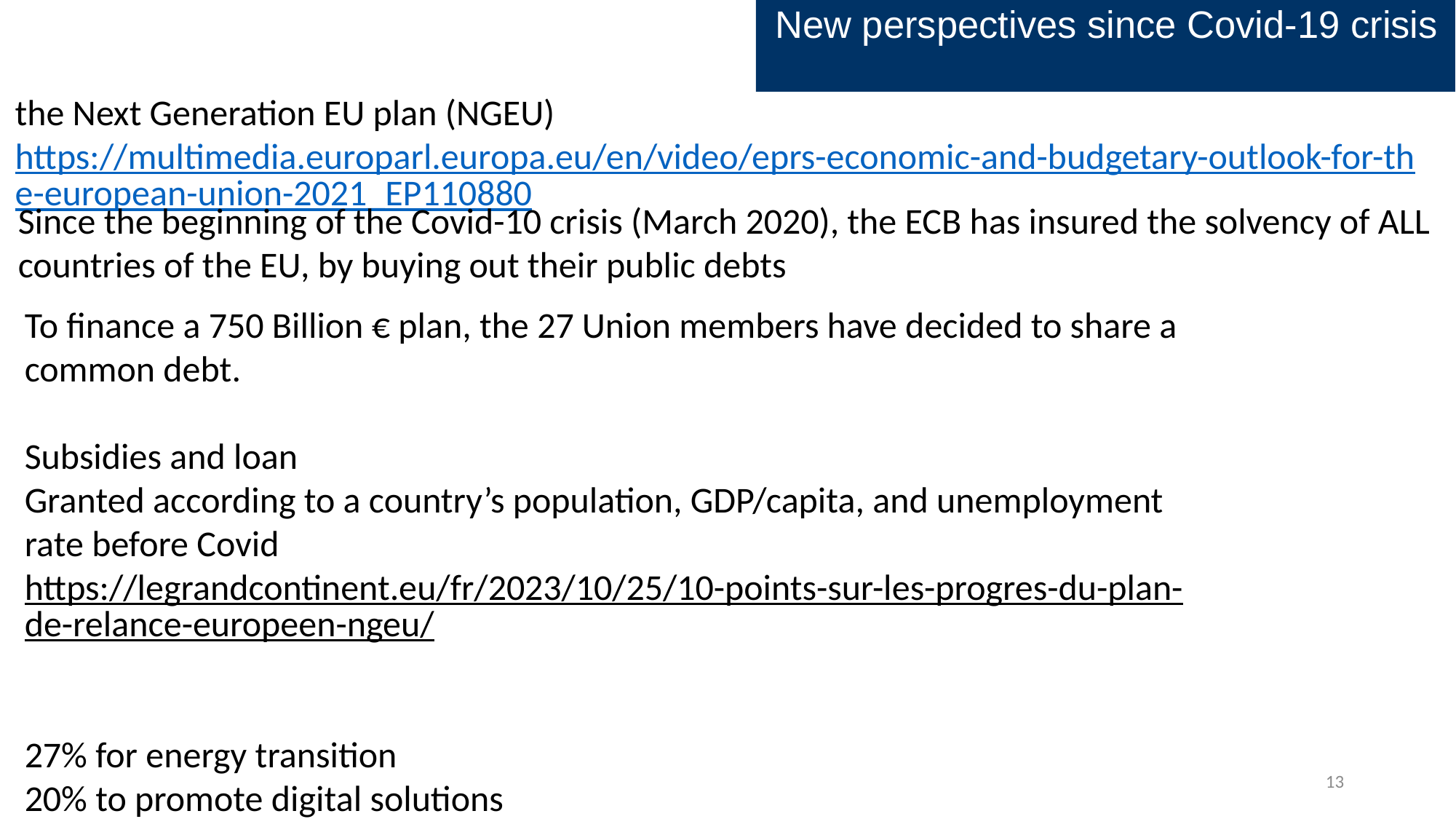

New perspectives since Covid-19 crisis
the Next Generation EU plan (NGEU) https://multimedia.europarl.europa.eu/en/video/eprs-economic-and-budgetary-outlook-for-the-european-union-2021_EP110880

Since the beginning of the Covid-10 crisis (March 2020), the ECB has insured the solvency of ALL countries of the EU, by buying out their public debts

To finance a 750 Billion € plan, the 27 Union members have decided to share a common debt.

Subsidies and loan
Granted according to a country’s population, GDP/capita, and unemployment rate before Covid
https://legrandcontinent.eu/fr/2023/10/25/10-points-sur-les-progres-du-plan-de-relance-europeen-ngeu/

27% for energy transition
20% to promote digital solutions
https://www.youtube.com/watch?v=7-wl6c4uvcE
13